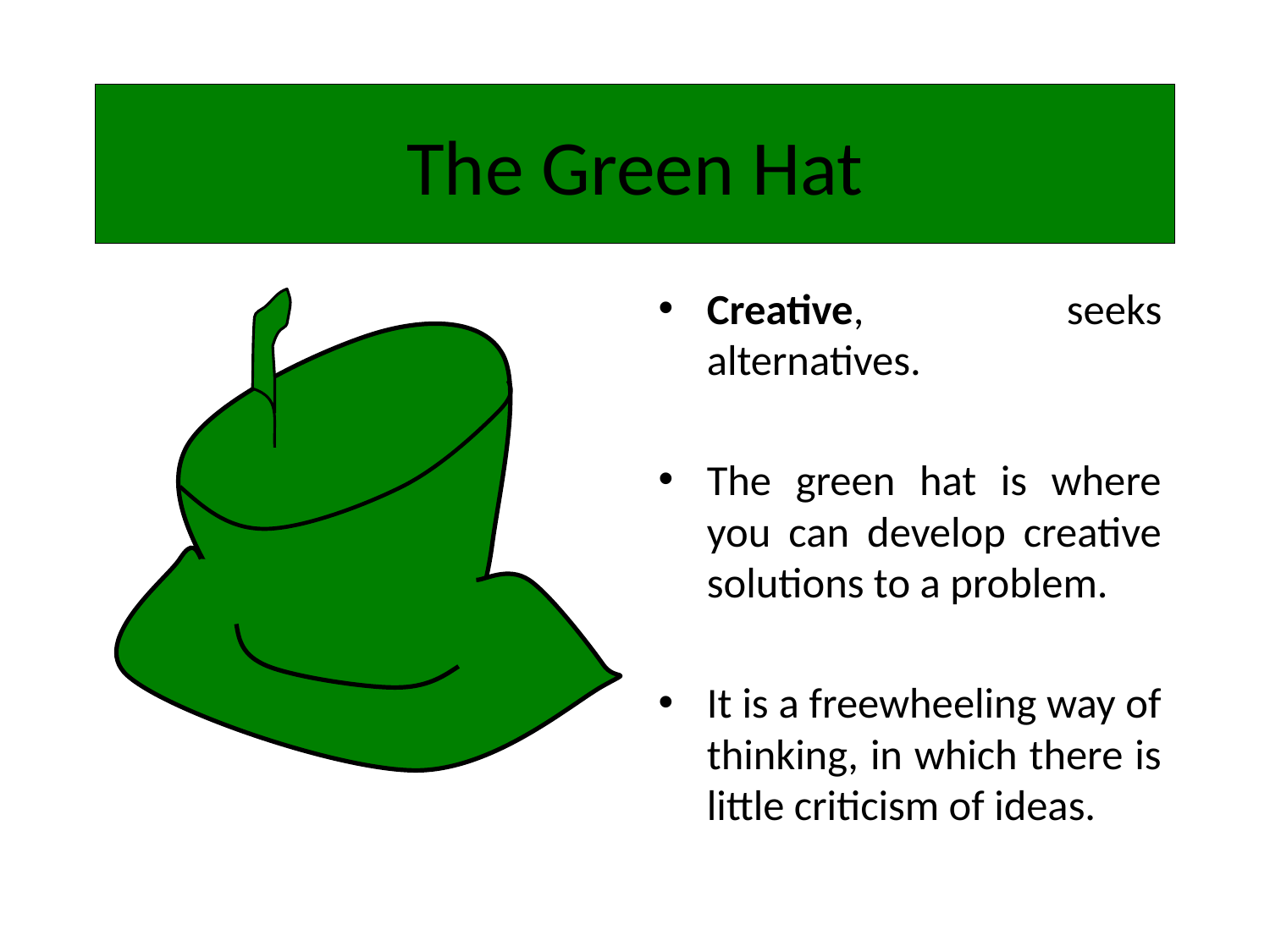

# The Green Hat
Creative, seeks alternatives.

The green hat is where you can develop creative solutions to a problem.

It is a freewheeling way of thinking, in which there is little criticism of ideas.